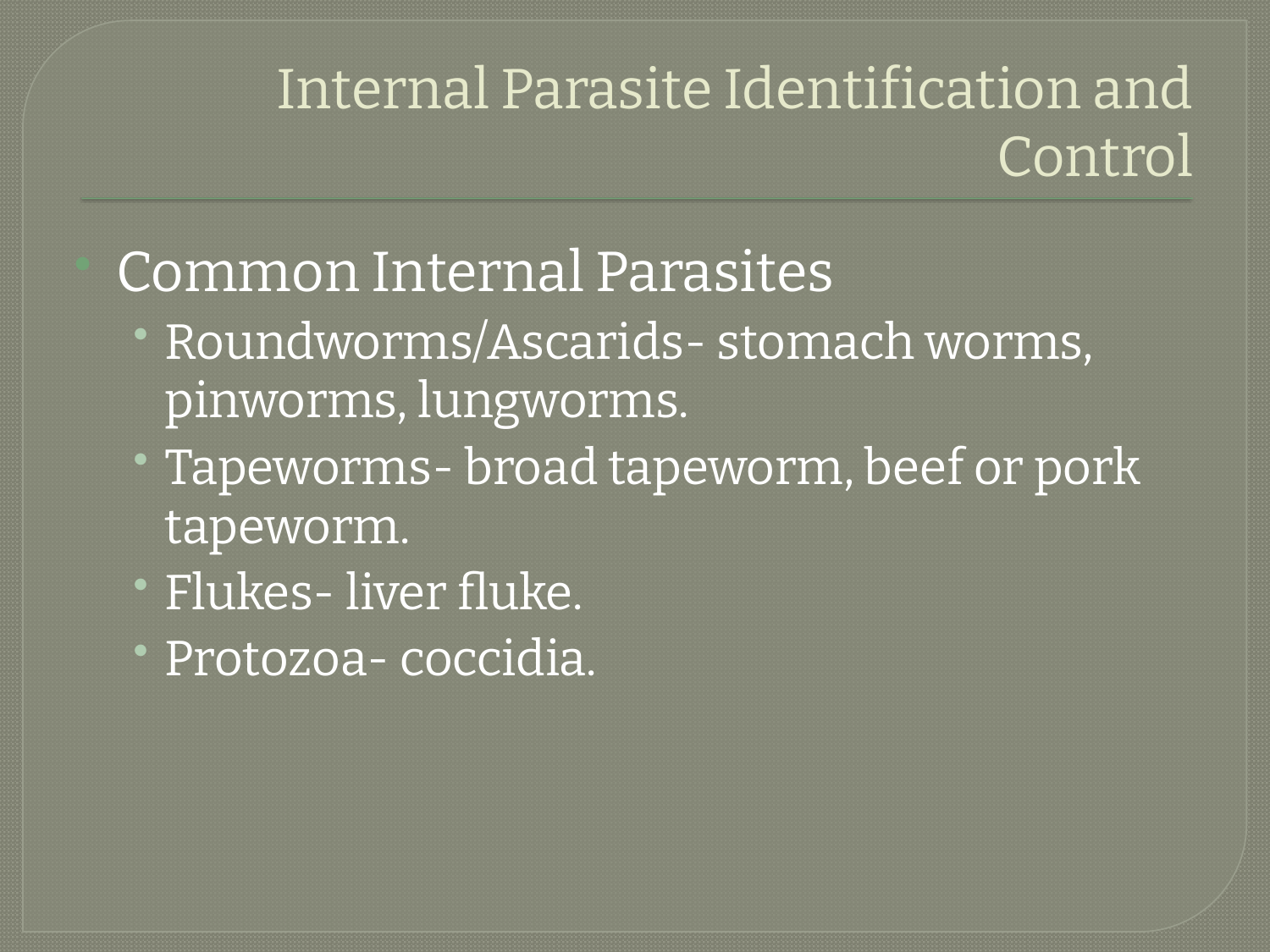

# Internal Parasite Identification and Control
Common Internal Parasites
Roundworms/Ascarids- stomach worms, pinworms, lungworms.
Tapeworms- broad tapeworm, beef or pork tapeworm.
Flukes- liver fluke.
Protozoa- coccidia.